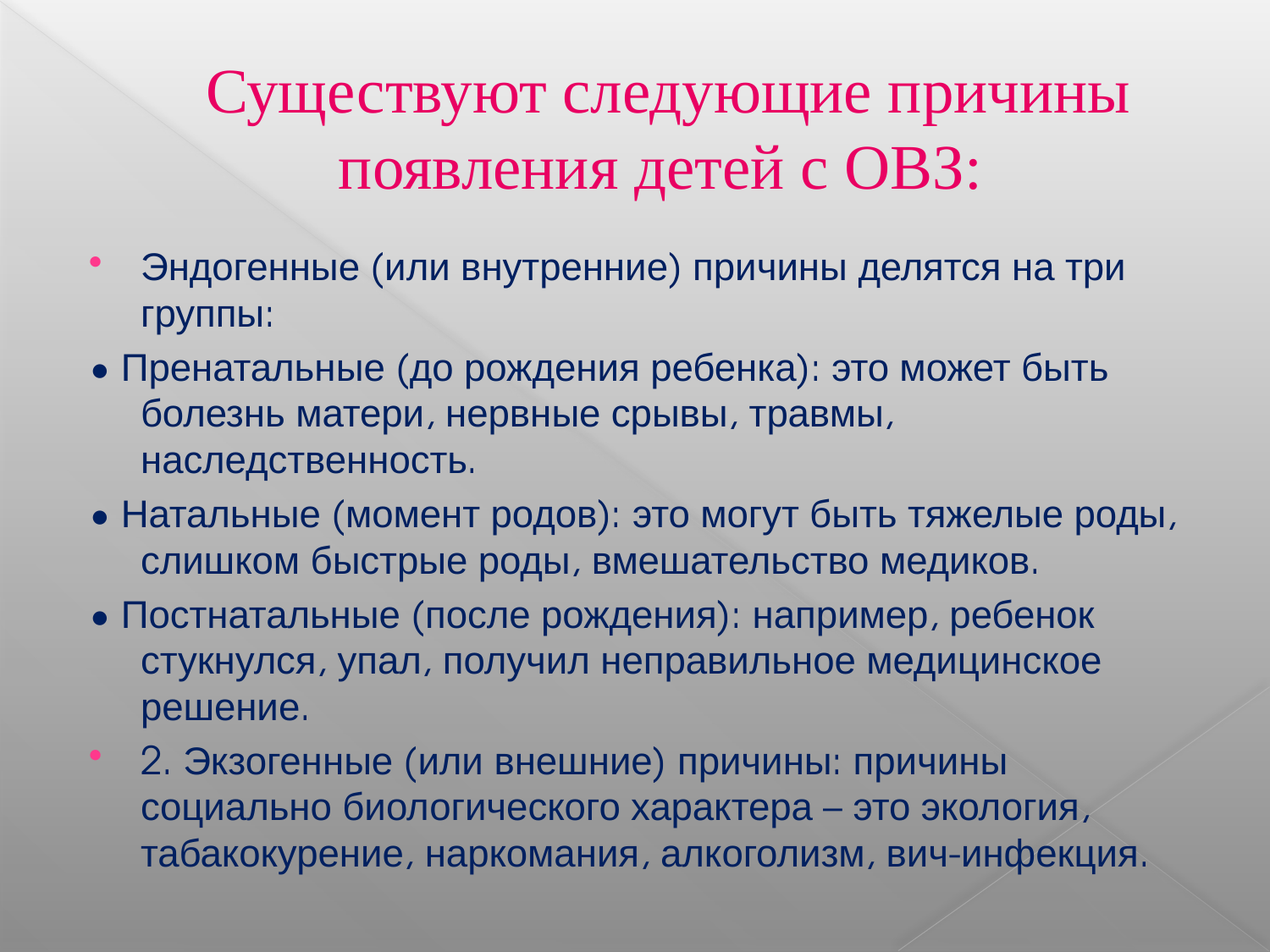

# Существуют следующие причины появления детей с ОВЗ:
Эндогенные (или внутренние) причины делятся на три группы:
• Пренатальные (до рождения ребенка): это может быть болезнь матери, нервные срывы, травмы, наследственность.
• Натальные (момент родов): это могут быть тяжелые роды, слишком быстрые роды, вмешательство медиков.
• Постнатальные (после рождения): например, ребенок стукнулся, упал, получил неправильное медицинское решение.
2. Экзогенные (или внешние) причины: причины социально биологического характера – это экология, табакокурение, наркомания, алкоголизм, вич-инфекция.